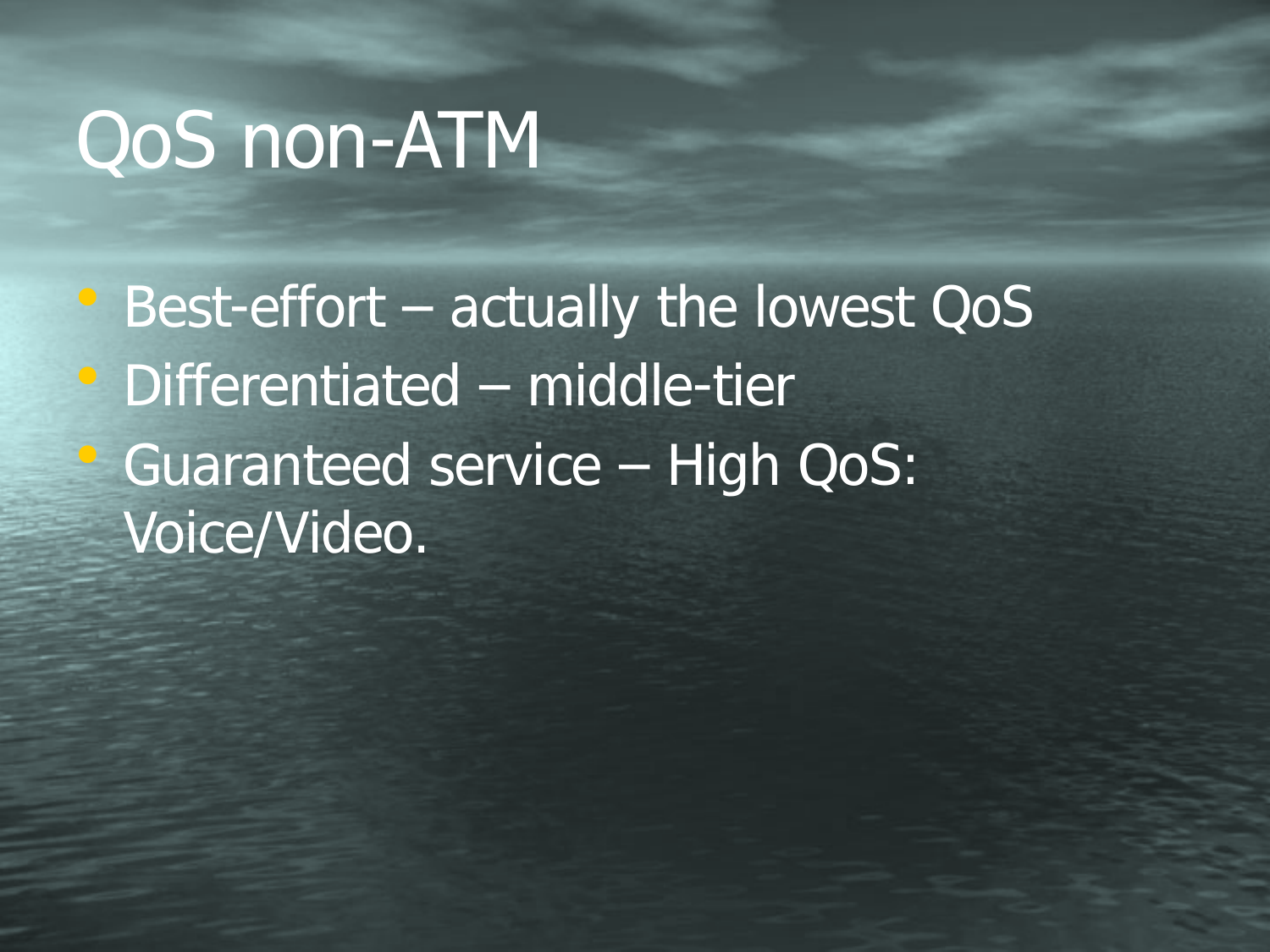

# QoS non-ATM
Best-effort – actually the lowest QoS
Differentiated – middle-tier
Guaranteed service – High QoS: Voice/Video.